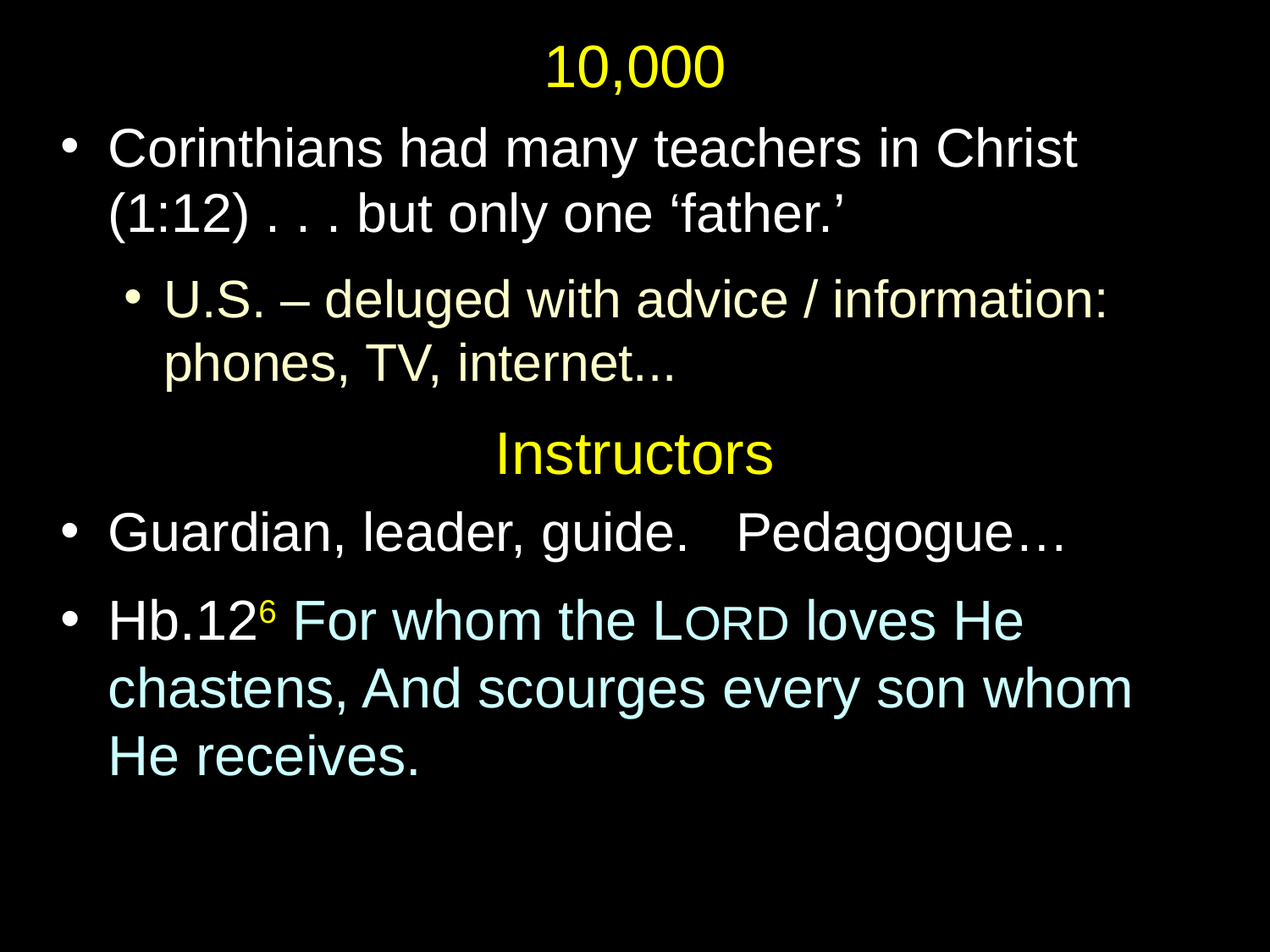

# 10,000
Corinthians had many teachers in Christ (1:12) . . . but only one ‘father.’
U.S. – deluged with advice / information: phones, TV, internet...
Instructors
Guardian, leader, guide.   Pedagogue…
Hb.126 For whom the LORD loves He chastens, And scourges every son whom He receives.